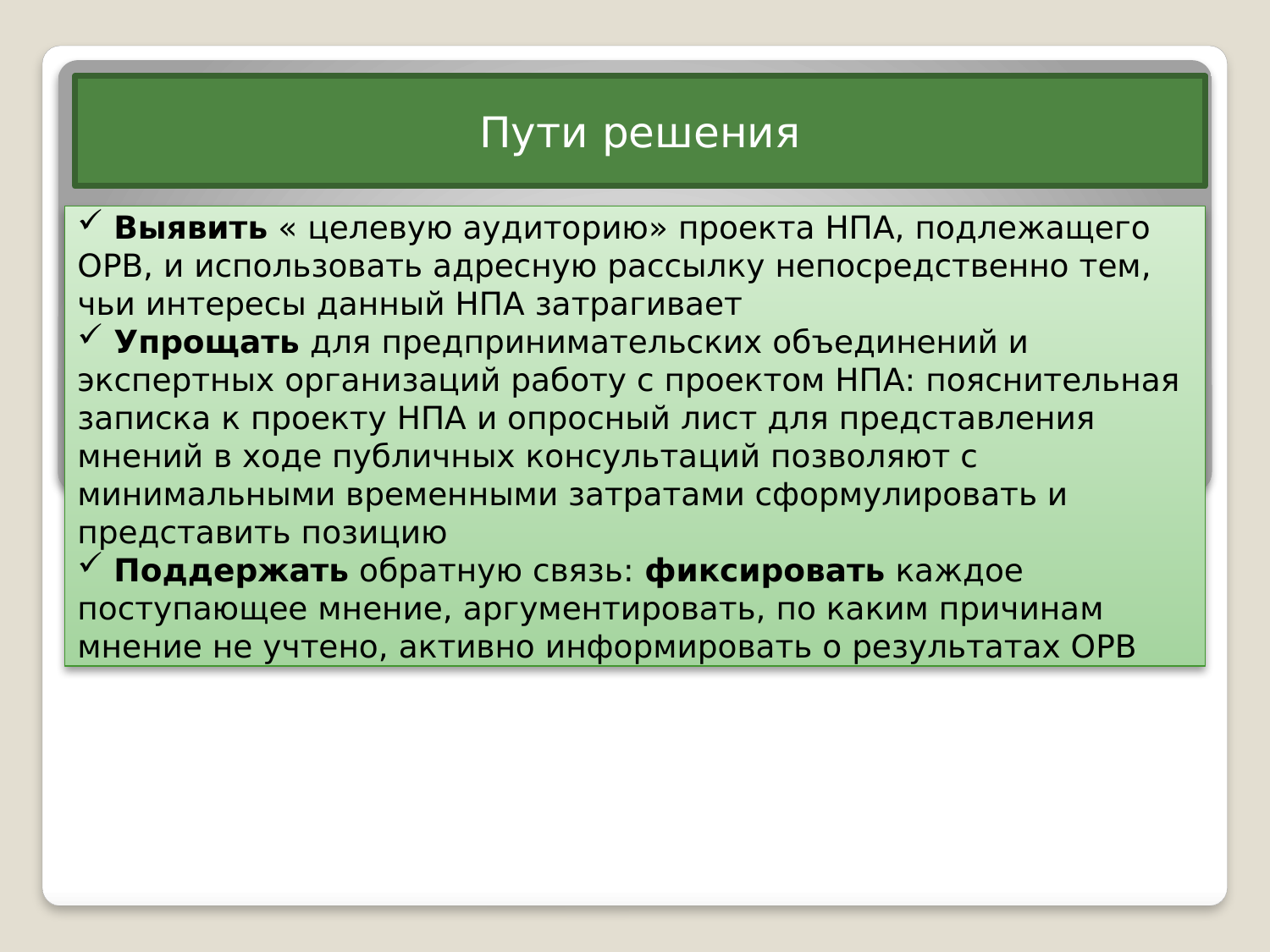

Пути решения
 Выявить « целевую аудиторию» проекта НПА, подлежащего ОРВ, и использовать адресную рассылку непосредственно тем, чьи интересы данный НПА затрагивает
 Упрощать для предпринимательских объединений и экспертных организаций работу с проектом НПА: пояснительная записка к проекту НПА и опросный лист для представления мнений в ходе публичных консультаций позволяют с минимальными временными затратами сформулировать и представить позицию
 Поддержать обратную связь: фиксировать каждое поступающее мнение, аргументировать, по каким причинам мнение не учтено, активно информировать о результатах ОРВ